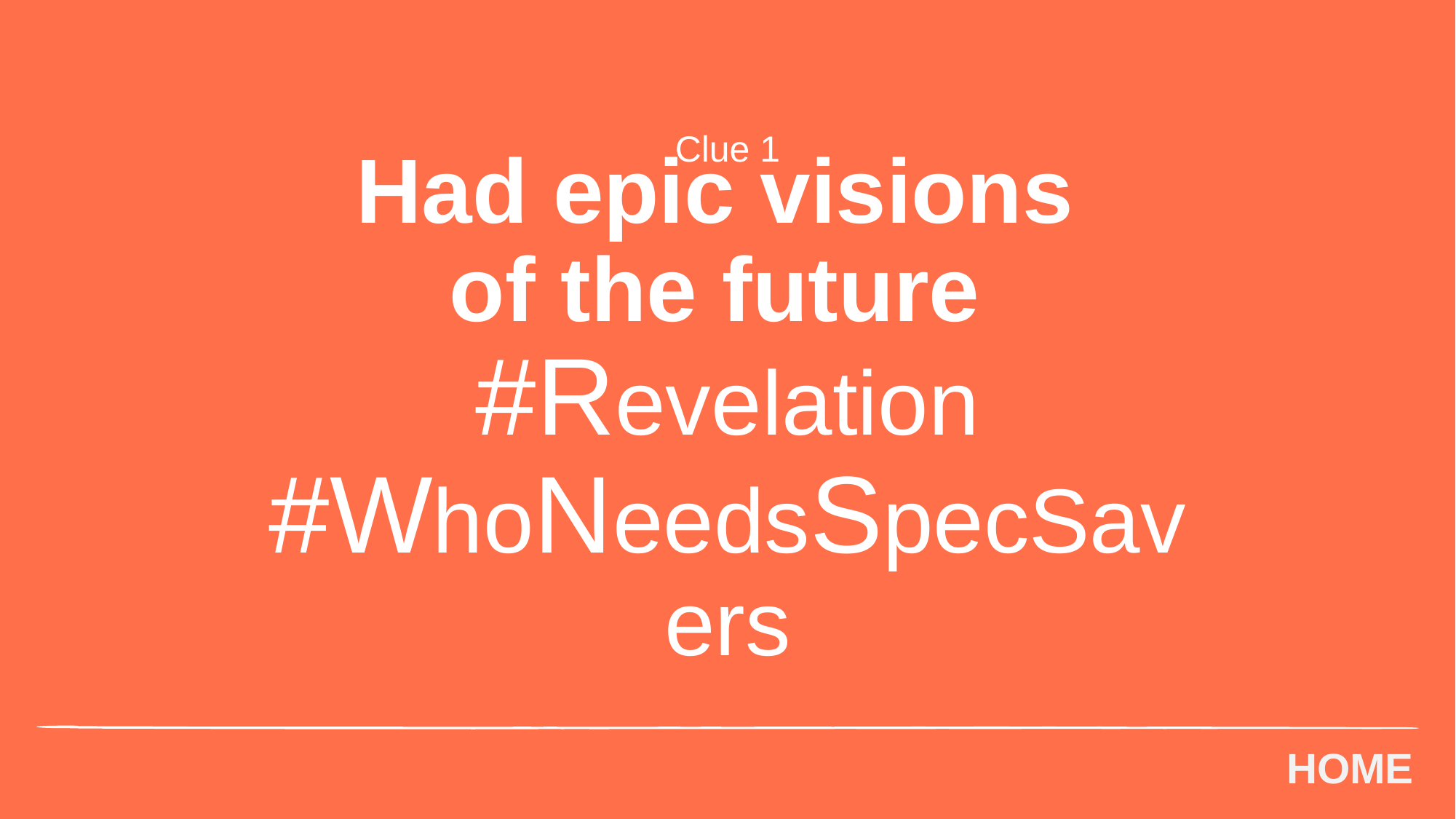

Clue 1
# Had epic visions of the future #Revelation #WhoNeedsSpecSavers
HOME